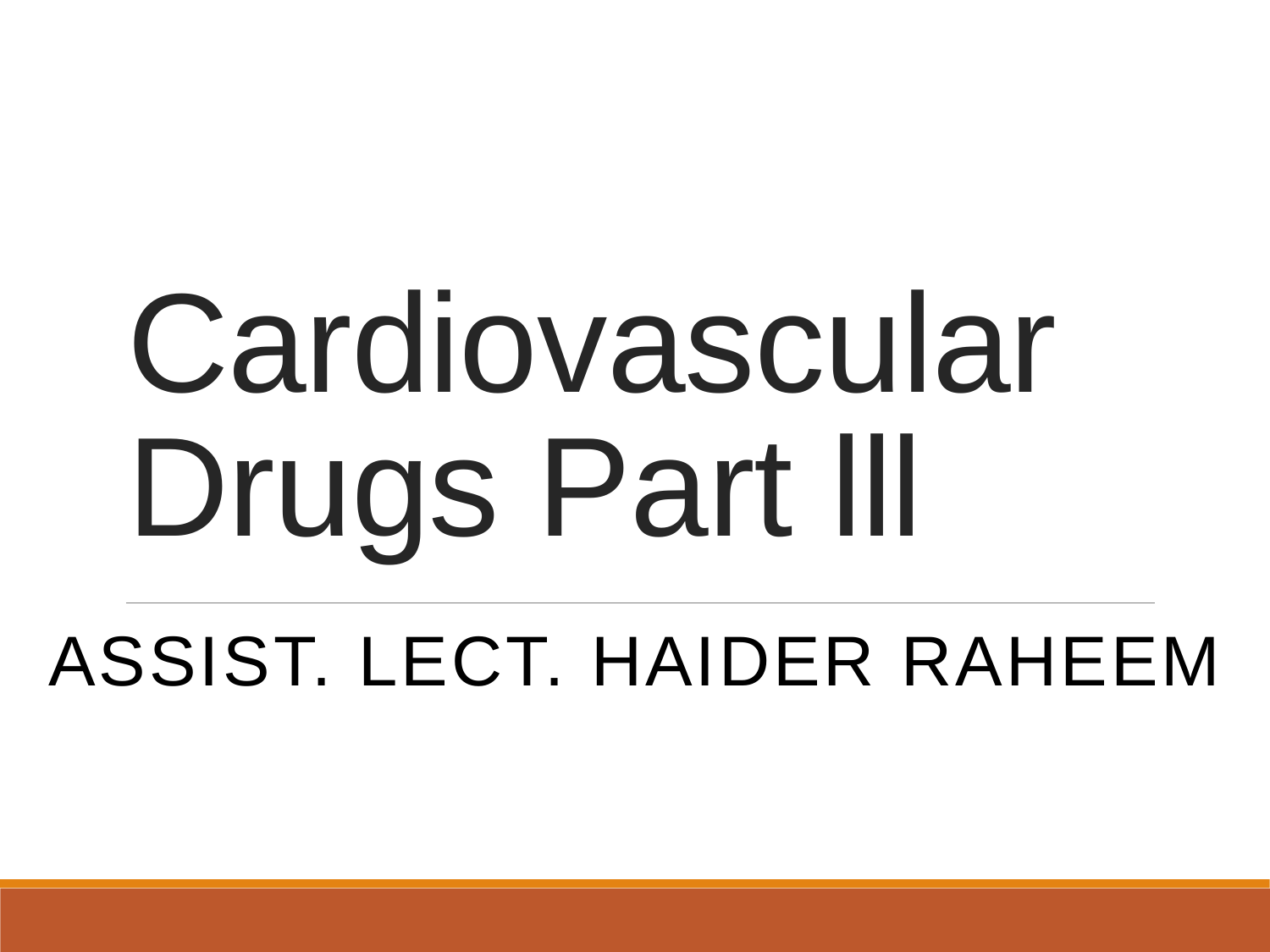

# Cardiovascular Drugs Part lll
Assist. Lect. Haider raheem